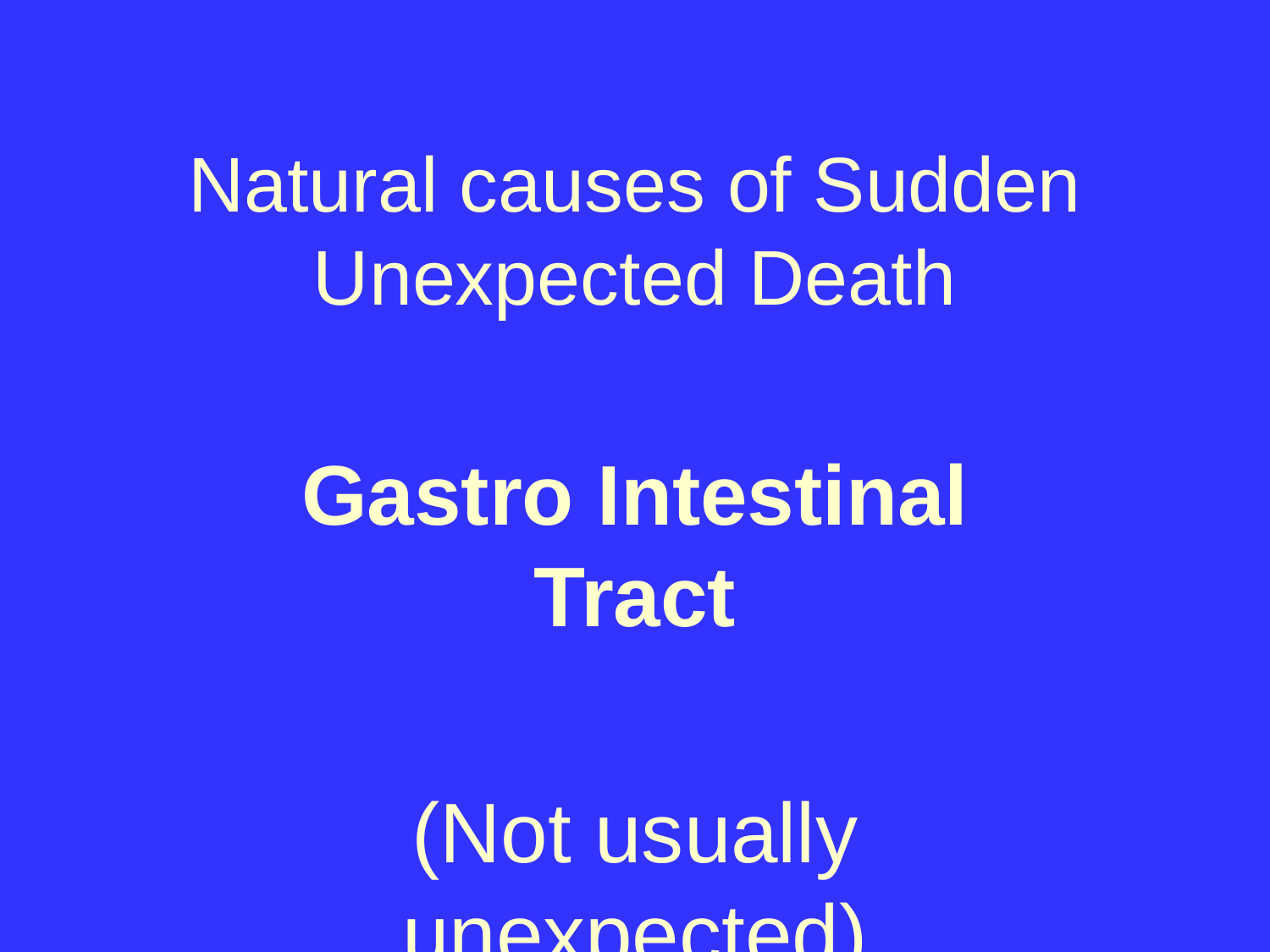

# Natural causes of Sudden Unexpected Death
Gastro Intestinal Tract

(Not usually unexpected)